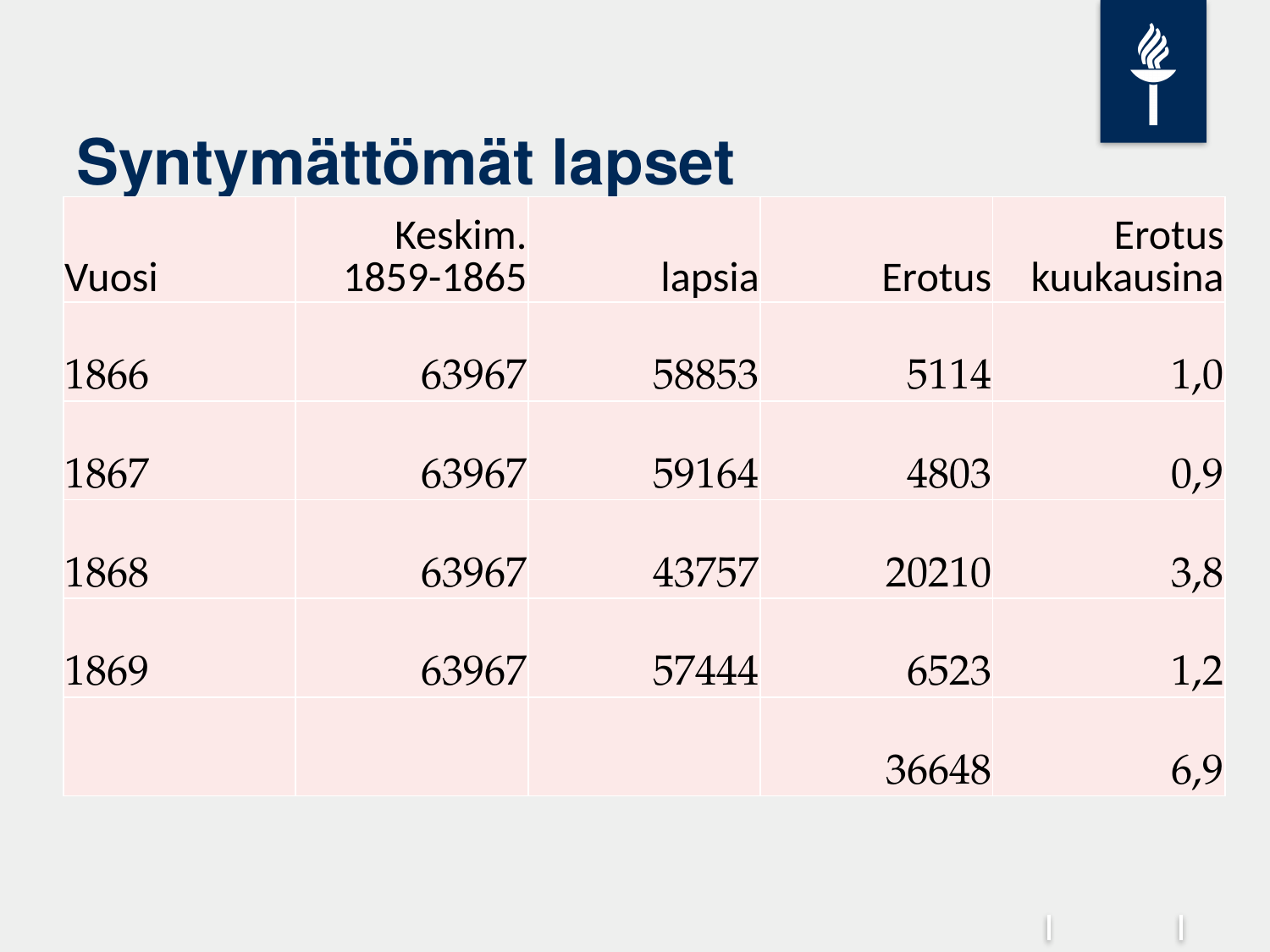

# Syntymättömät lapset
| Vuosi | Keskim. 1859-1865 | lapsia | Erotus | Erotus kuukausina |
| --- | --- | --- | --- | --- |
| 1866 | 63967 | 58853 | 5114 | 1,0 |
| 1867 | 63967 | 59164 | 4803 | 0,9 |
| 1868 | 63967 | 43757 | 20210 | 3,8 |
| 1869 | 63967 | 57444 | 6523 | 1,2 |
|  |  |  | 36648 | 6,9 |